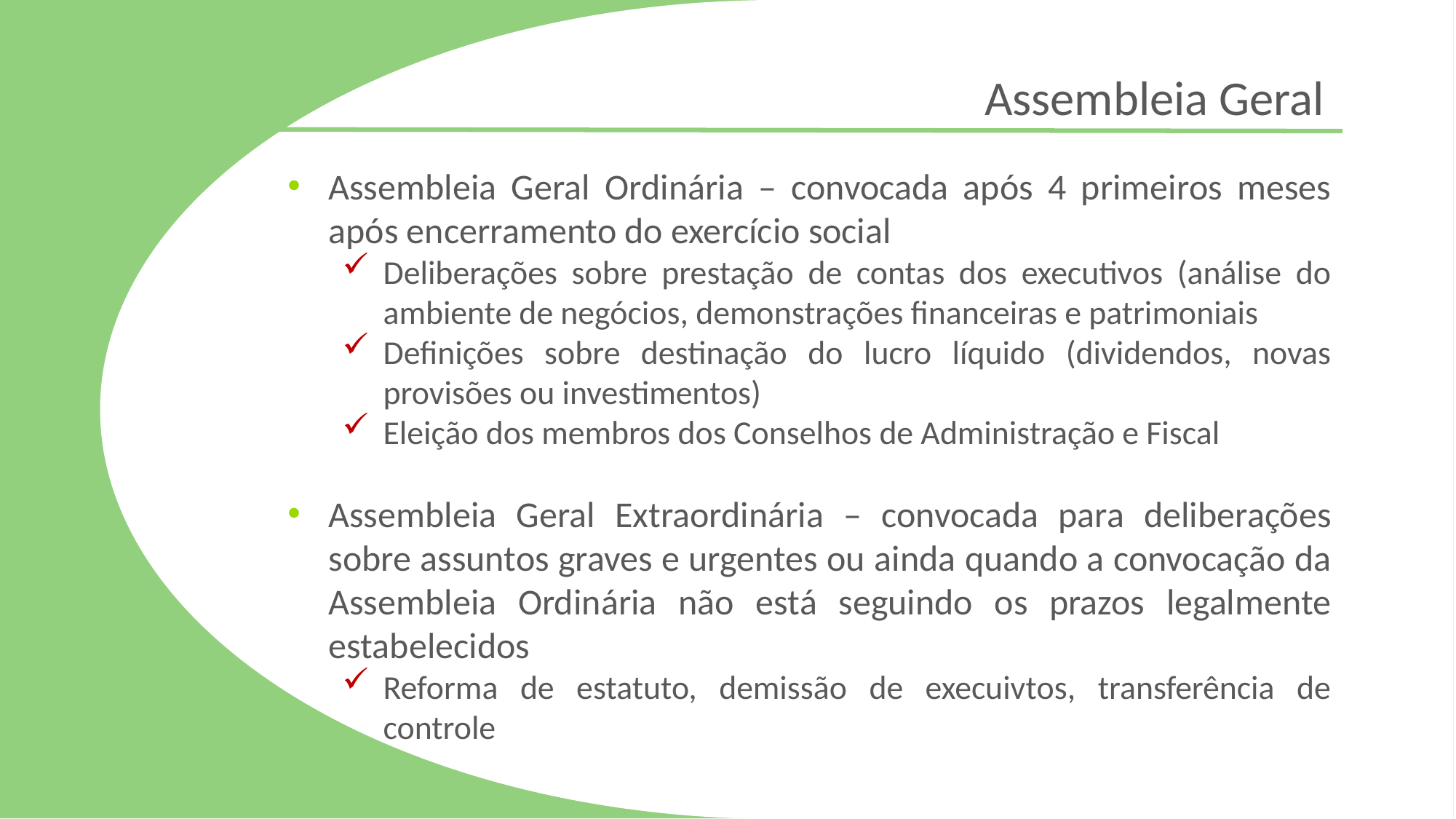

Assembleia Geral
Assembleia Geral Ordinária – convocada após 4 primeiros meses após encerramento do exercício social
Deliberações sobre prestação de contas dos executivos (análise do ambiente de negócios, demonstrações financeiras e patrimoniais
Definições sobre destinação do lucro líquido (dividendos, novas provisões ou investimentos)
Eleição dos membros dos Conselhos de Administração e Fiscal

Assembleia Geral Extraordinária – convocada para deliberações sobre assuntos graves e urgentes ou ainda quando a convocação da Assembleia Ordinária não está seguindo os prazos legalmente estabelecidos
Reforma de estatuto, demissão de execuivtos, transferência de controle